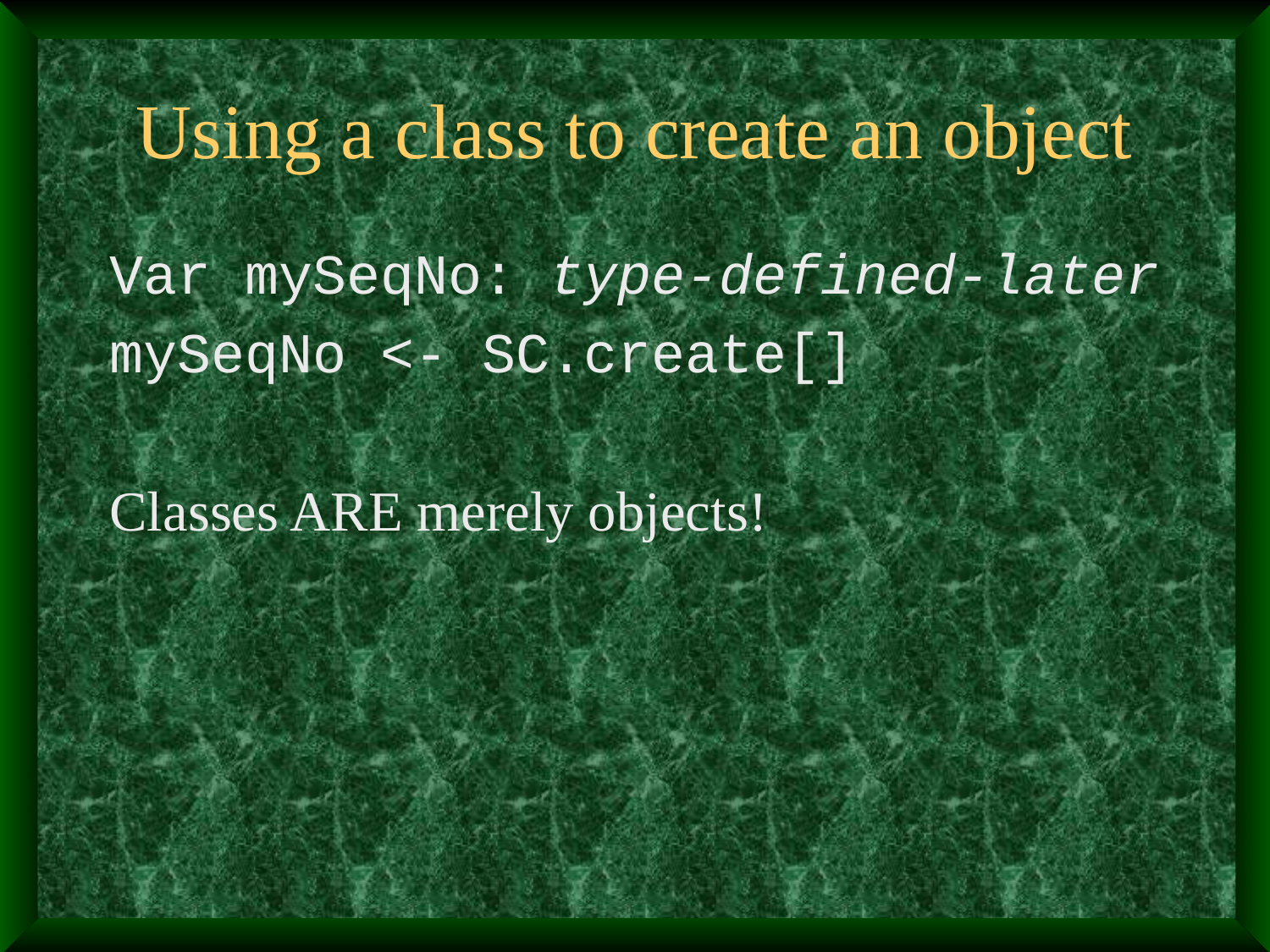

# Using a class to create an object
Var mySeqNo: type-defined-later
mySeqNo <- SC.create[]

Classes ARE merely objects!